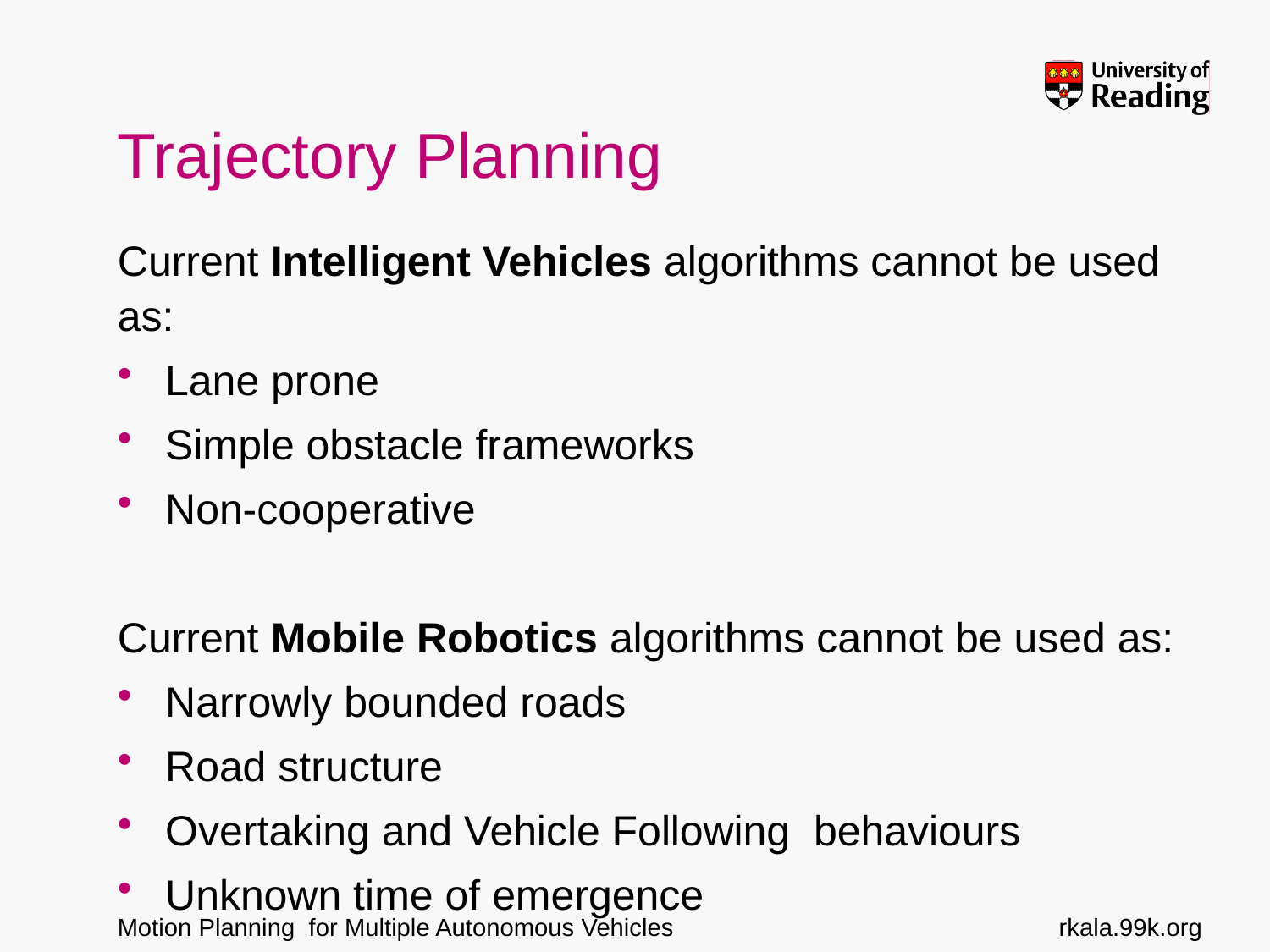

# Trajectory Planning
Current Intelligent Vehicles algorithms cannot be used as:
Lane prone
Simple obstacle frameworks
Non-cooperative

Current Mobile Robotics algorithms cannot be used as:
Narrowly bounded roads
Road structure
Overtaking and Vehicle Following  behaviours
Unknown time of emergence
rkala.99k.org